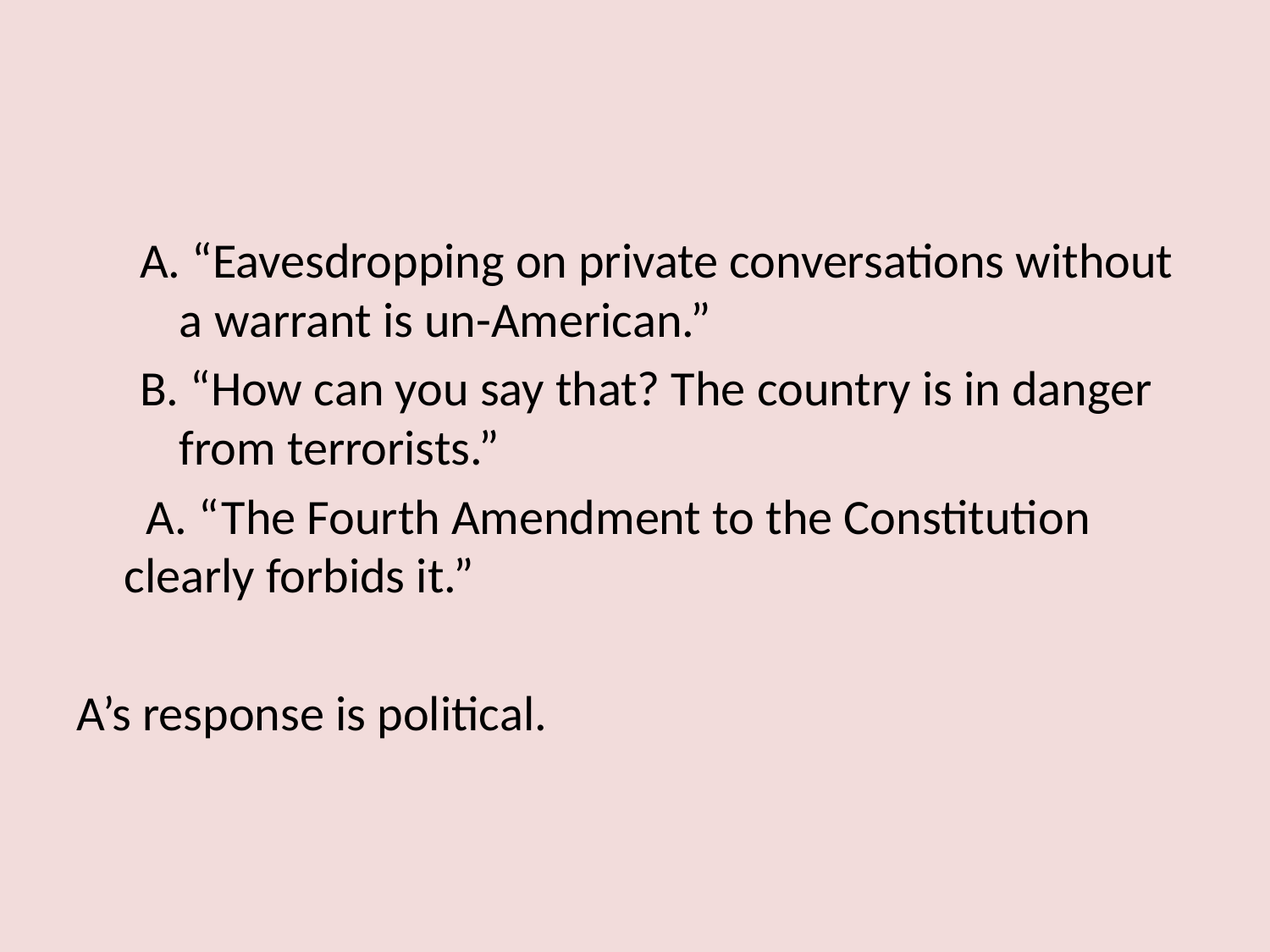

#
A. “Eavesdropping on private conversations without a warrant is un-American.”
B. “How can you say that? The country is in danger from terrorists.”
	  A. “The Fourth Amendment to the Constitution 	clearly forbids it.”

A’s response is political.